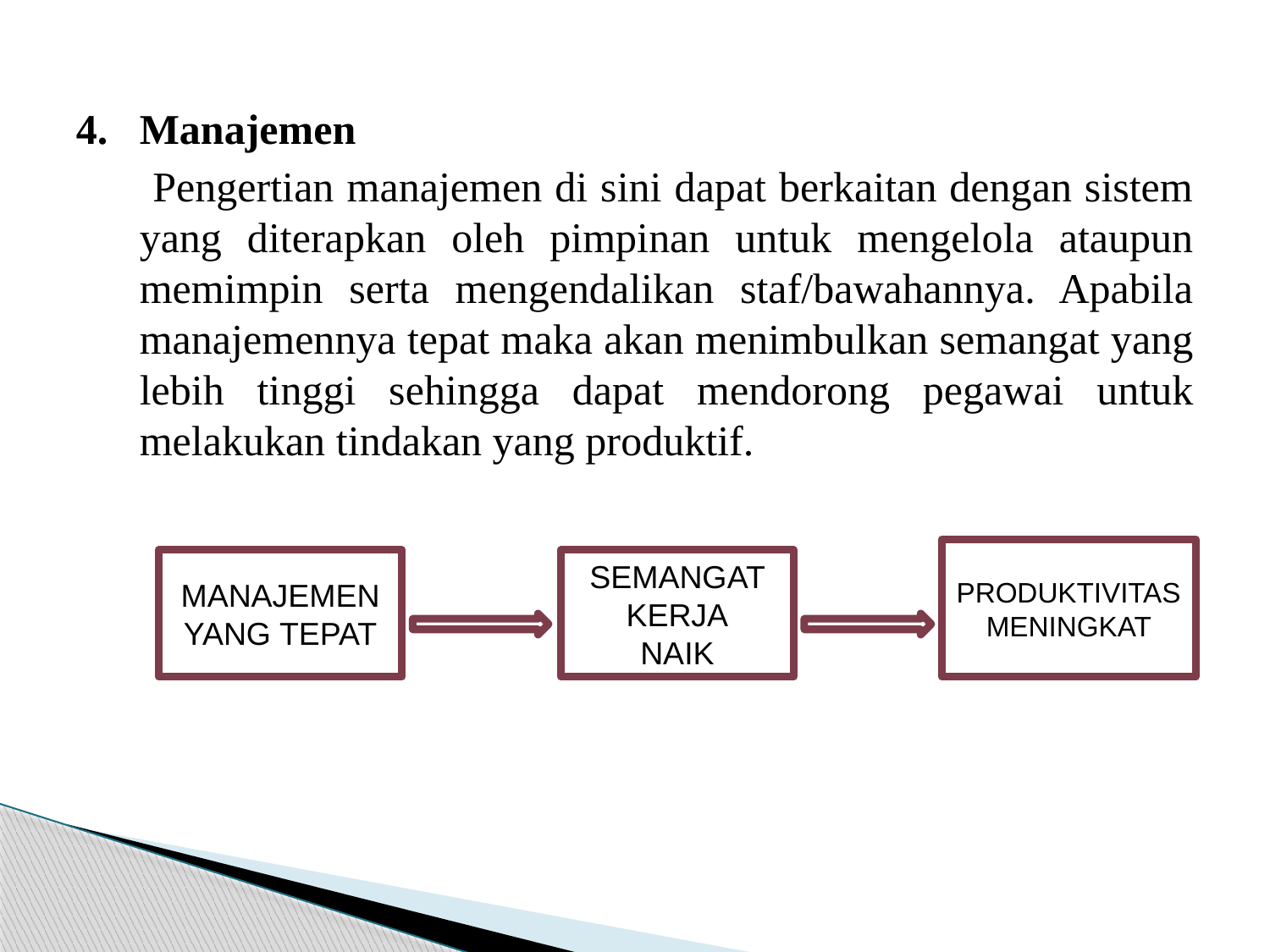

#
4.   Manajemen
      Pengertian manajemen di sini dapat berkaitan dengan sistem yang diterapkan oleh pimpinan untuk mengelola ataupun memimpin serta mengendalikan staf/bawahannya. Apabila manajemennya tepat maka akan menimbulkan semangat yang lebih tinggi sehingga dapat mendorong pegawai untuk melakukan tindakan yang produktif.

PRODUKTIVITASMENINGKAT
MANAJEMEN
YANG TEPAT
SEMANGAT KERJA
NAIK